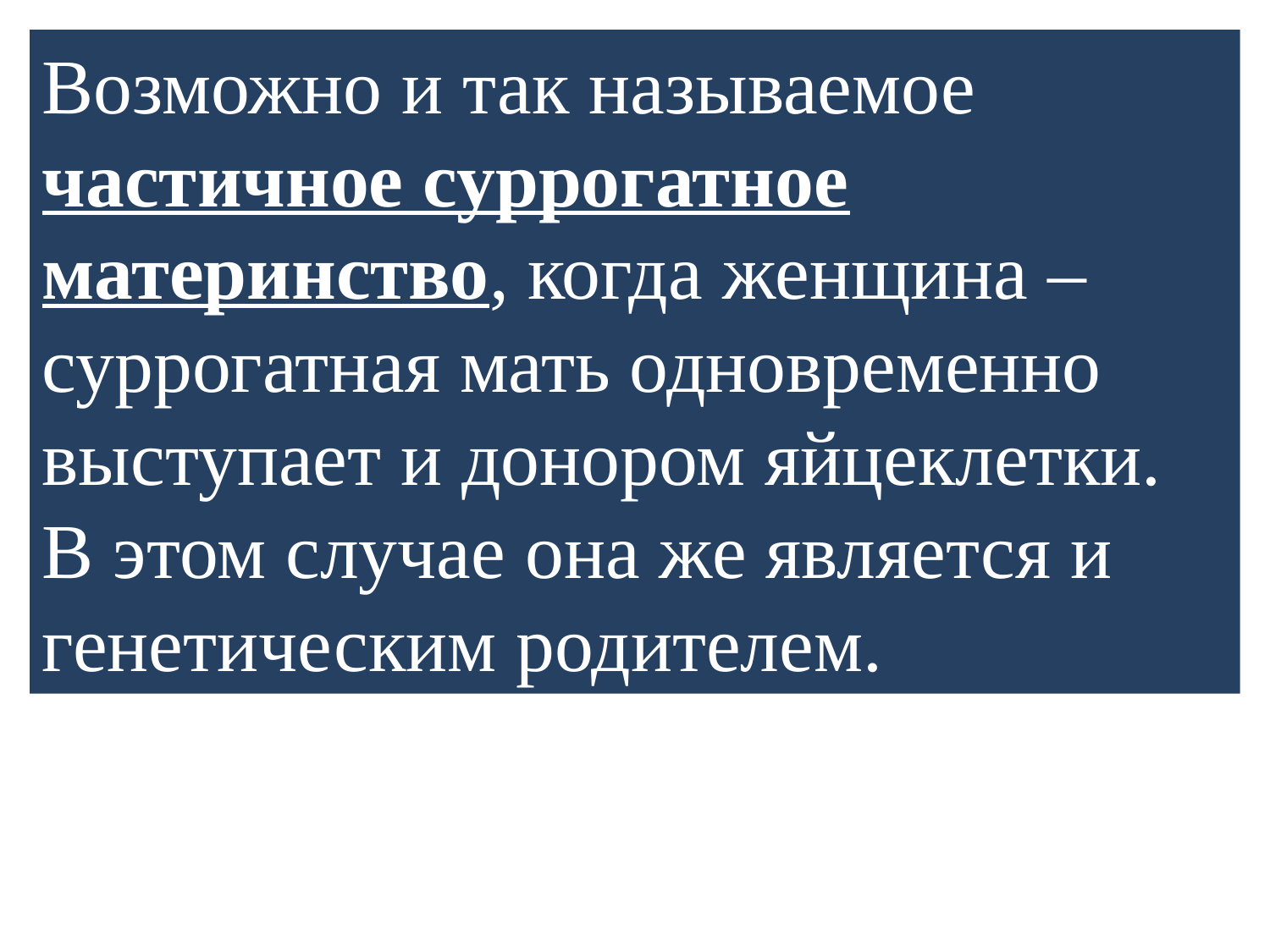

Возможно и так называемое частичное суррогатное материнство, когда женщина – суррогатная мать одновременно выступает и донором яйцеклетки. В этом случае она же является и генетическим родителем.